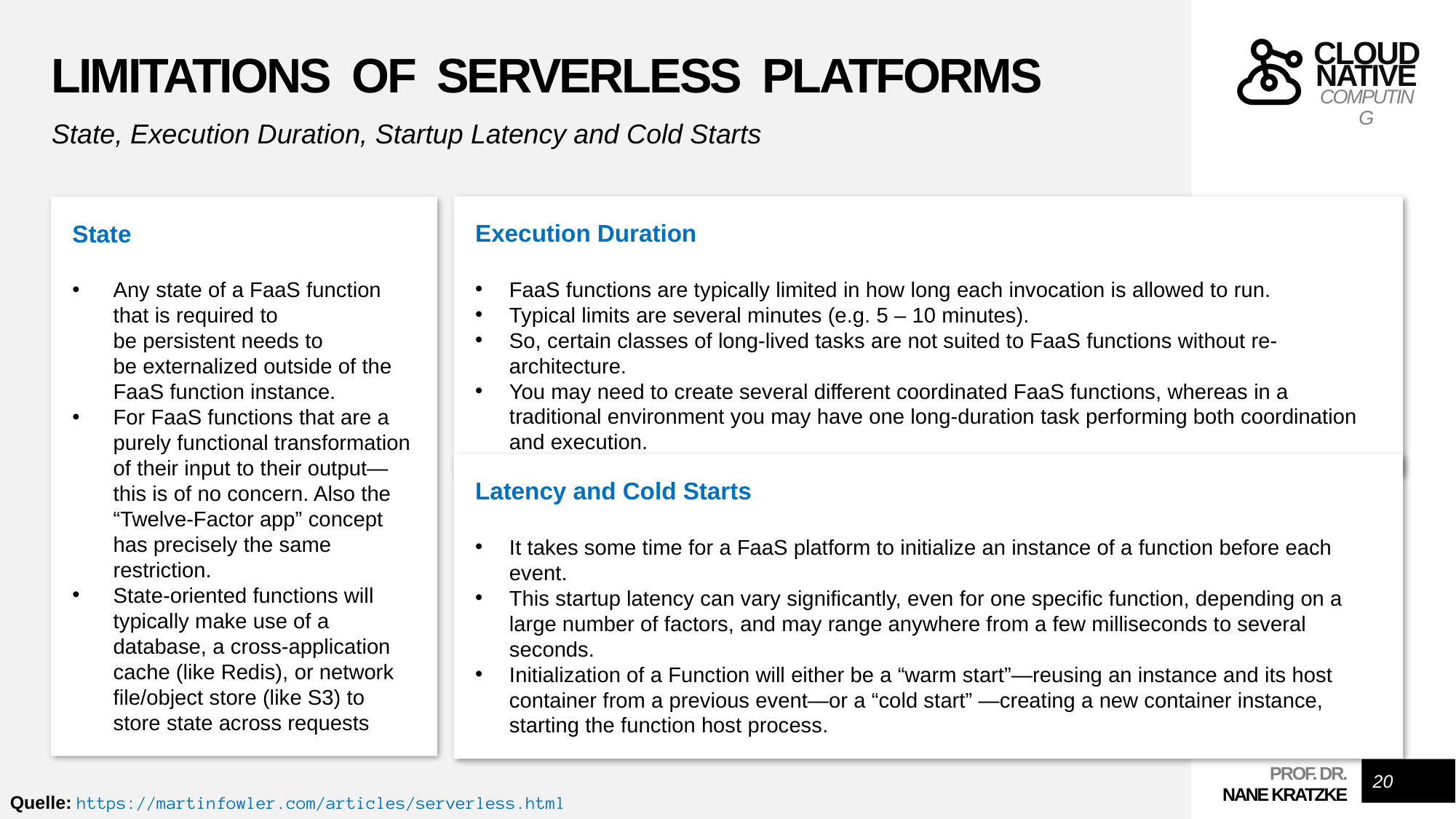

# Limitations  of  Serverless  Platforms
State, Execution Duration, Startup Latency and Cold Starts
Execution Duration

FaaS functions are typically limited in how long each invocation is allowed to run.
Typical limits are several minutes (e.g. 5 – 10 minutes).
So, certain classes of long-lived tasks are not suited to FaaS functions without re-architecture.
You may need to create several different coordinated FaaS functions, whereas in a traditional environment you may have one long-duration task performing both coordination and execution.
State

Any state of a FaaS function that is required to be persistent needs to be externalized outside of the FaaS function instance.
For FaaS functions that are a purely functional transformation of their input to their output—this is of no concern. Also the “Twelve-Factor app” concept has precisely the same restriction.
State-oriented functions will typically make use of a database, a cross-application cache (like Redis), or network file/object store (like S3) to store state across requests
Latency and Cold Starts

It takes some time for a FaaS platform to initialize an instance of a function before each event.
This startup latency can vary significantly, even for one specific function, depending on a large number of factors, and may range anywhere from a few milliseconds to several seconds.
Initialization of a Function will either be a “warm start”—reusing an instance and its host container from a previous event—or a “cold start” —creating a new container instance, starting the function host process.
20
Quelle: https://martinfowler.com/articles/serverless.html